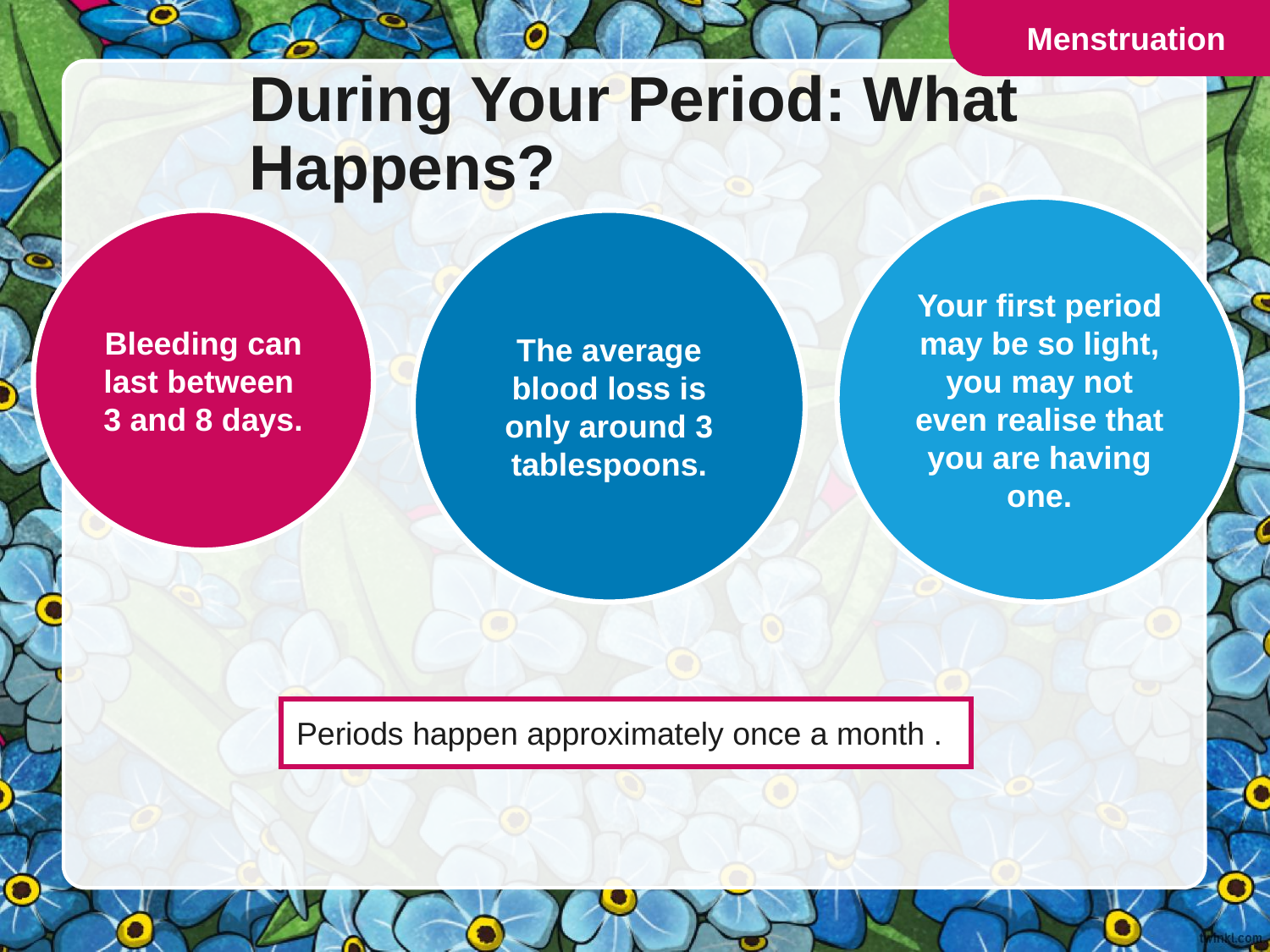

Menstruation
# During Your Period: What Happens?
Your first period may be so light, you may not even realise that you are having one.
Bleeding can last between
3 and 8 days.
The average blood loss is only around 3 tablespoons.
Periods happen approximately once a month .